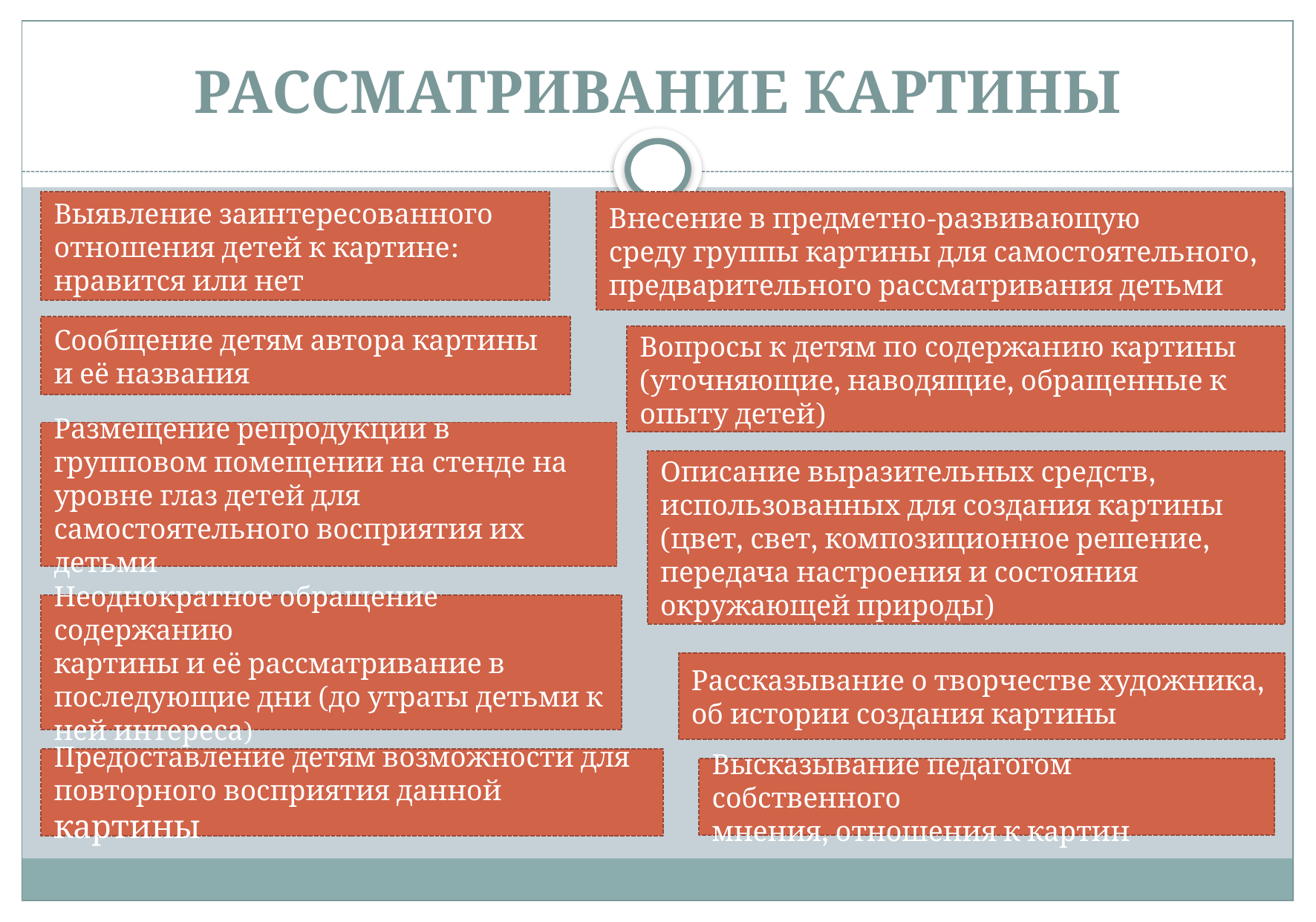

# РАССМАТРИВАНИЕ КАРТИНЫ

Выявление заинтересованного
отношения детей к картине: нравится или нет
Внесение в предметно-развивающую
среду группы картины для самостоятельного, предварительного рассматривания детьми
Сообщение детям автора картины и её названия
Вопросы к детям по содержанию картины (уточняющие, наводящие, обращенные к опыту детей)
Размещение репродукции в групповом помещении на стенде на уровне глаз детей для самостоятельного восприятия их детьми
Описание выразительных средств,
использованных для создания картины
(цвет, свет, композиционное решение,
передача настроения и состояния
окружающей природы)
Неоднократное обращение содержанию
картины и её рассматривание в
последующие дни (до утраты детьми к
ней интереса)
Рассказывание о творчестве художника,
об истории создания картины
Предоставление детям возможности для
повторного восприятия данной картины
Высказывание педагогом собственного
мнения, отношения к картин